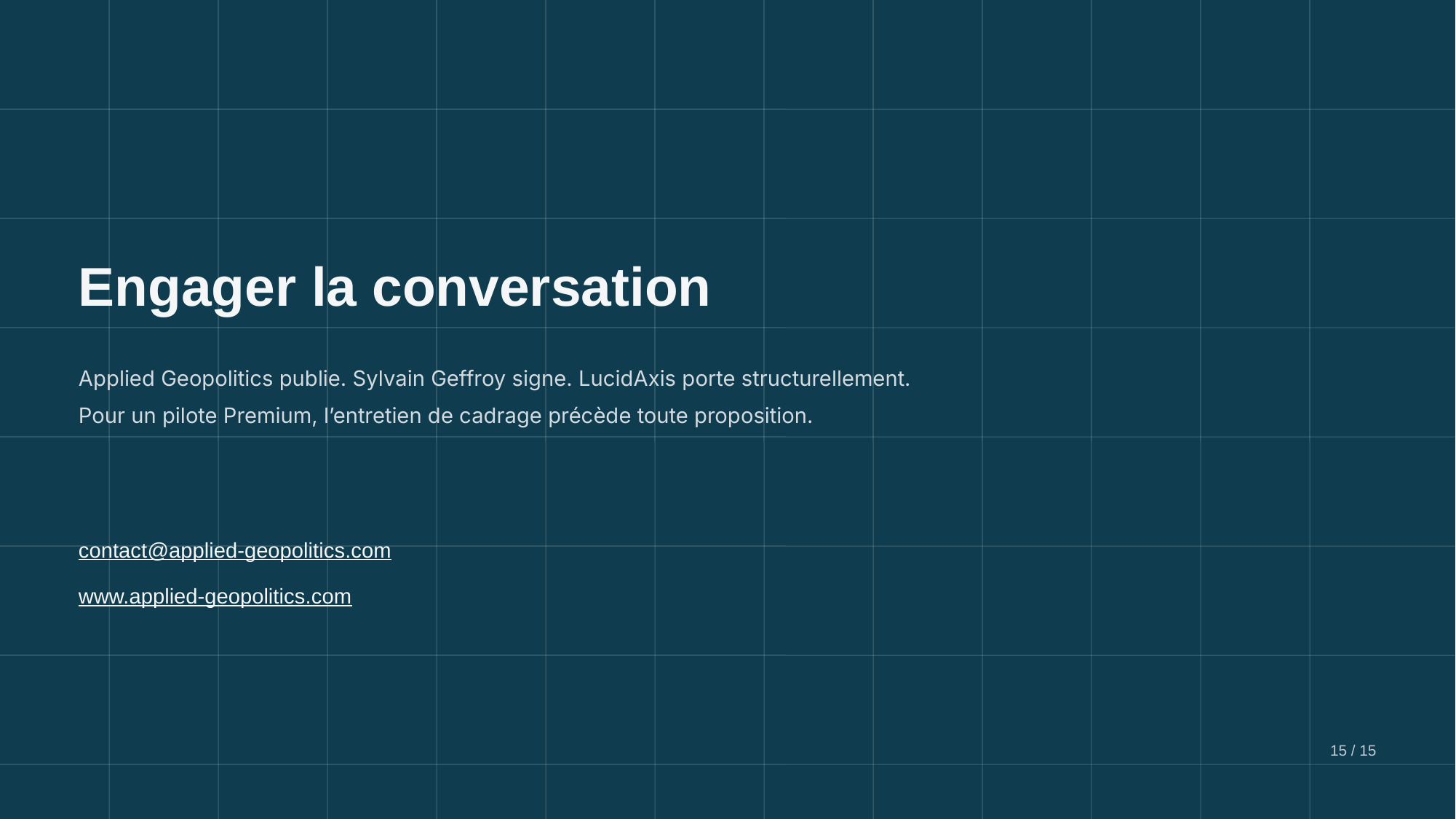

Engager la conversation

Applied Geopolitics publie. Sylvain Geffroy signe. LucidAxis porte structurellement.
Pour un pilote Premium, l’entretien de cadrage précède toute proposition.

contact@applied-geopolitics.com

www.applied-geopolitics.com

15 / 15